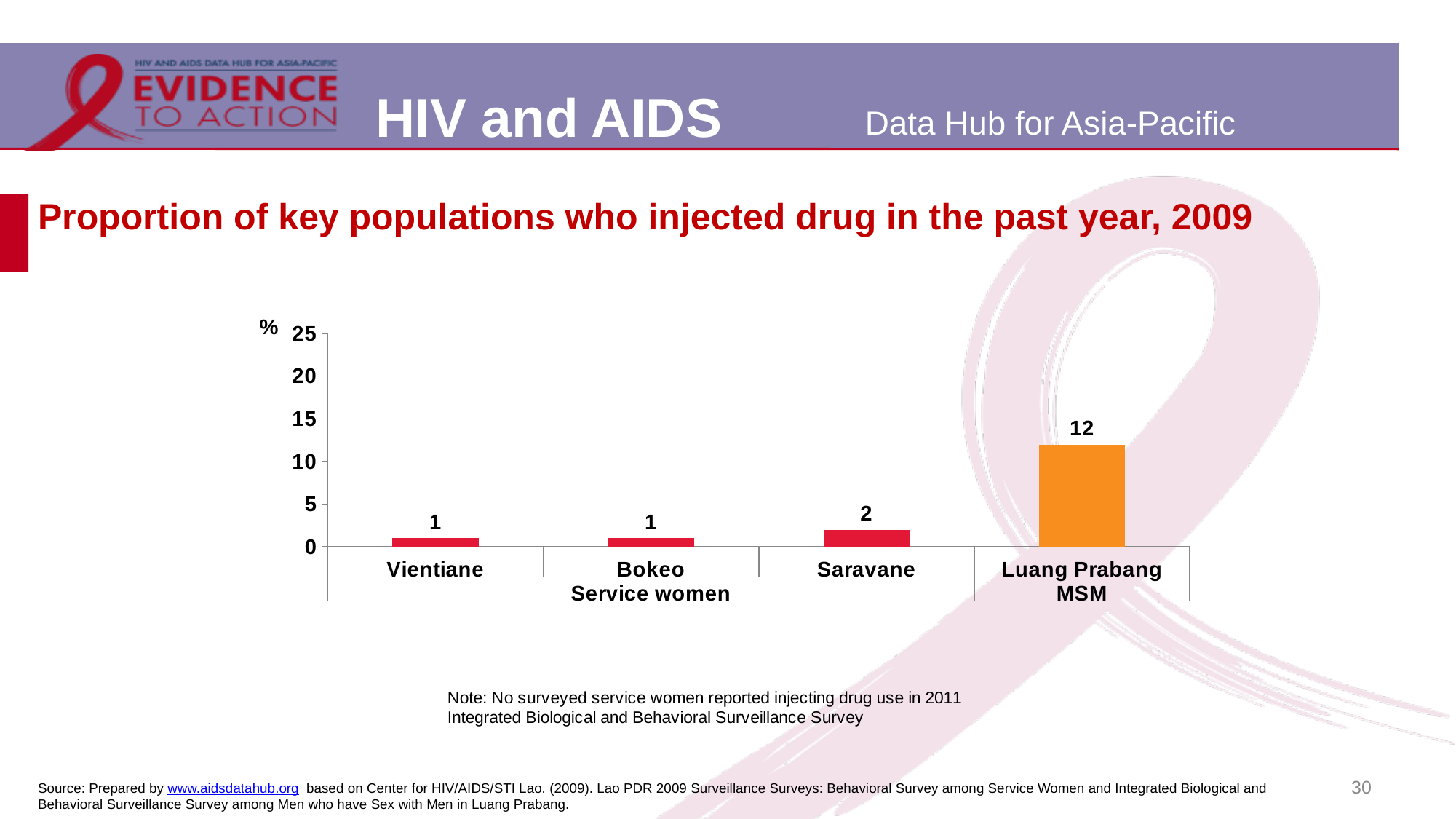

# Proportion of key populations who injected drug in the past year, 2009

### Chart

| Category | 2009 |  |
|---|---|---|
| Vientiane | 1.0 | None |
| Bokeo | 1.0 | None |
| Saravane | 2.0 | None |
| Luang Prabang | None | 12.0 |
30
Source: Prepared by www.aidsdatahub.org  based on Center for HIV/AIDS/STI Lao. (2009). Lao PDR 2009 Surveillance Surveys: Behavioral Survey among Service Women and Integrated Biological and Behavioral Surveillance Survey among Men who have Sex with Men in Luang Prabang.